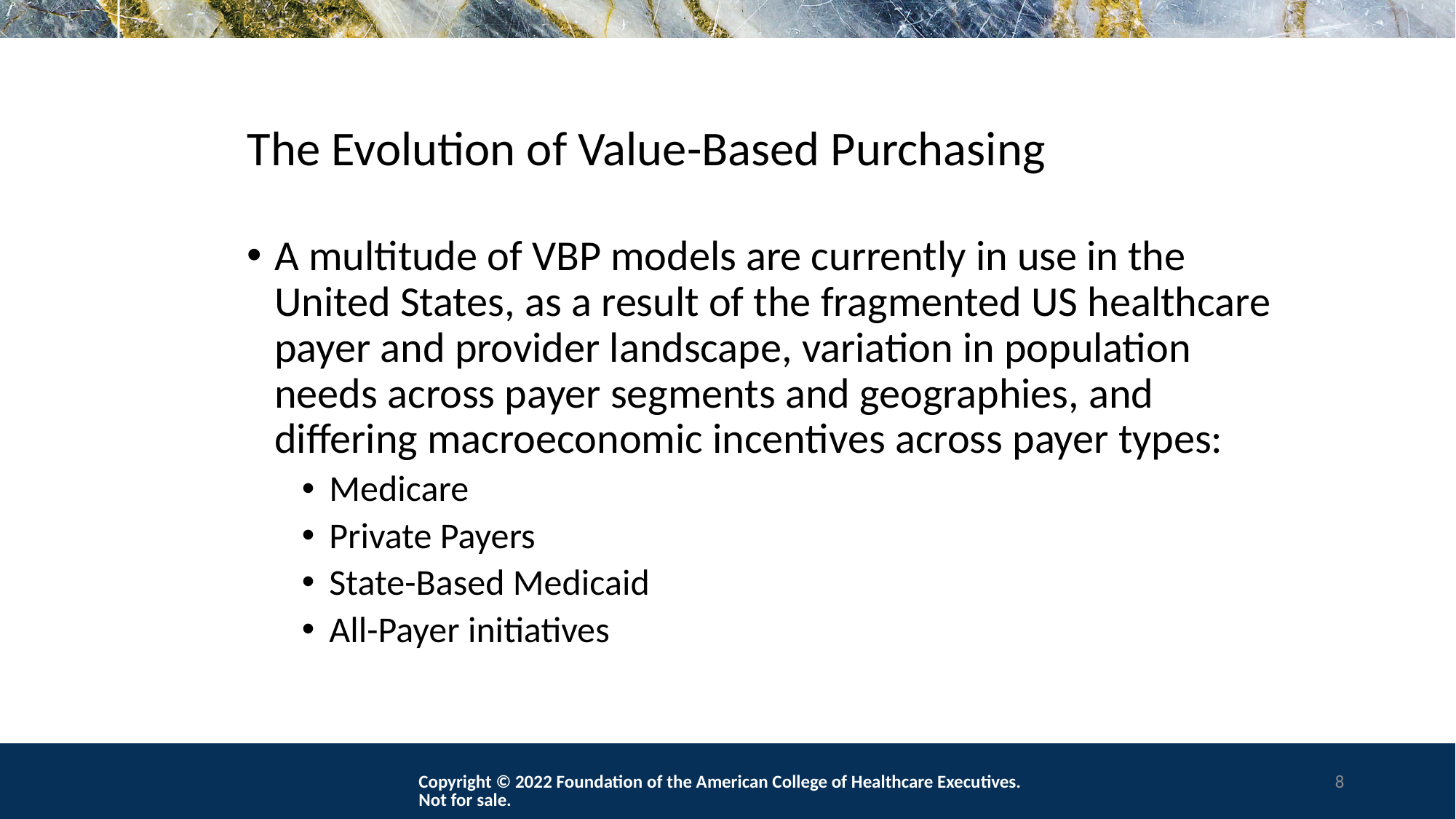

# The Evolution of Value-Based Purchasing
A multitude of VBP models are currently in use in the United States, as a result of the fragmented US healthcare payer and provider landscape, variation in population needs across payer segments and geographies, and differing macroeconomic incentives across payer types:
Medicare
Private Payers
State-Based Medicaid
All-Payer initiatives
Copyright © 2022 Foundation of the American College of Healthcare Executives. Not for sale.
8